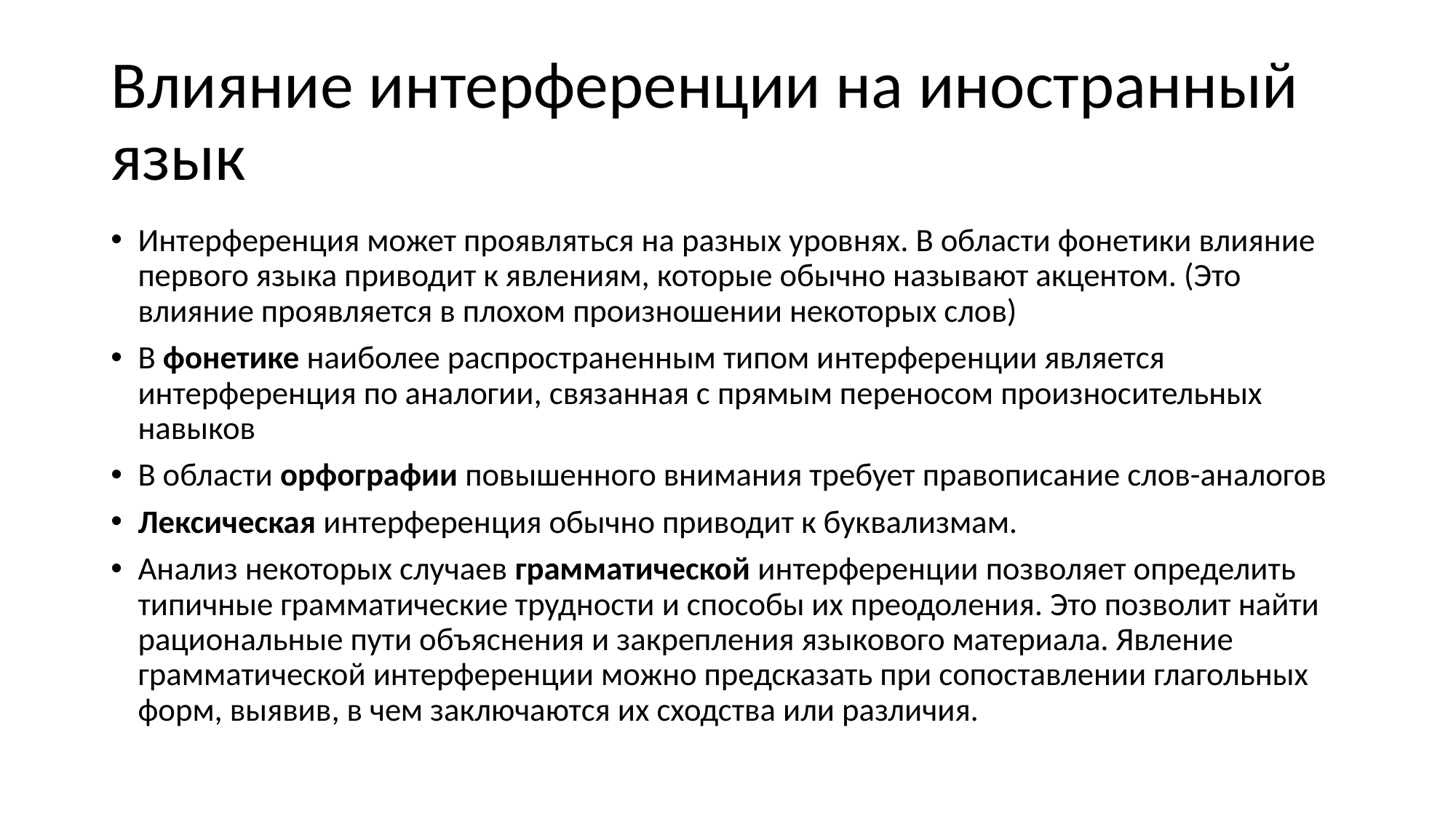

# Влияние интерференции на иностранный язык
Интерференция может проявляться на разных уровнях. В области фонетики влияние первого языка приводит к явлениям, которые обычно называют акцентом. (Это влияние проявляется в плохом произношении некоторых слов)
В фонетике наиболее распространенным типом интерференции является интерференция по аналогии, связанная с прямым переносом произносительных навыков
В области орфографии повышенного внимания требует правописание слов-аналогов
Лексическая интерференция обычно приводит к буквализмам.
Анализ некоторых случаев грамматической интерференции позволяет определить типичные грамматические трудности и способы их преодоления. Это позволит найти рациональные пути объяснения и закрепления языкового материала. Явление грамматической интерференции можно предсказать при сопоставлении глагольных форм, выявив, в чем заключаются их сходства или различия.